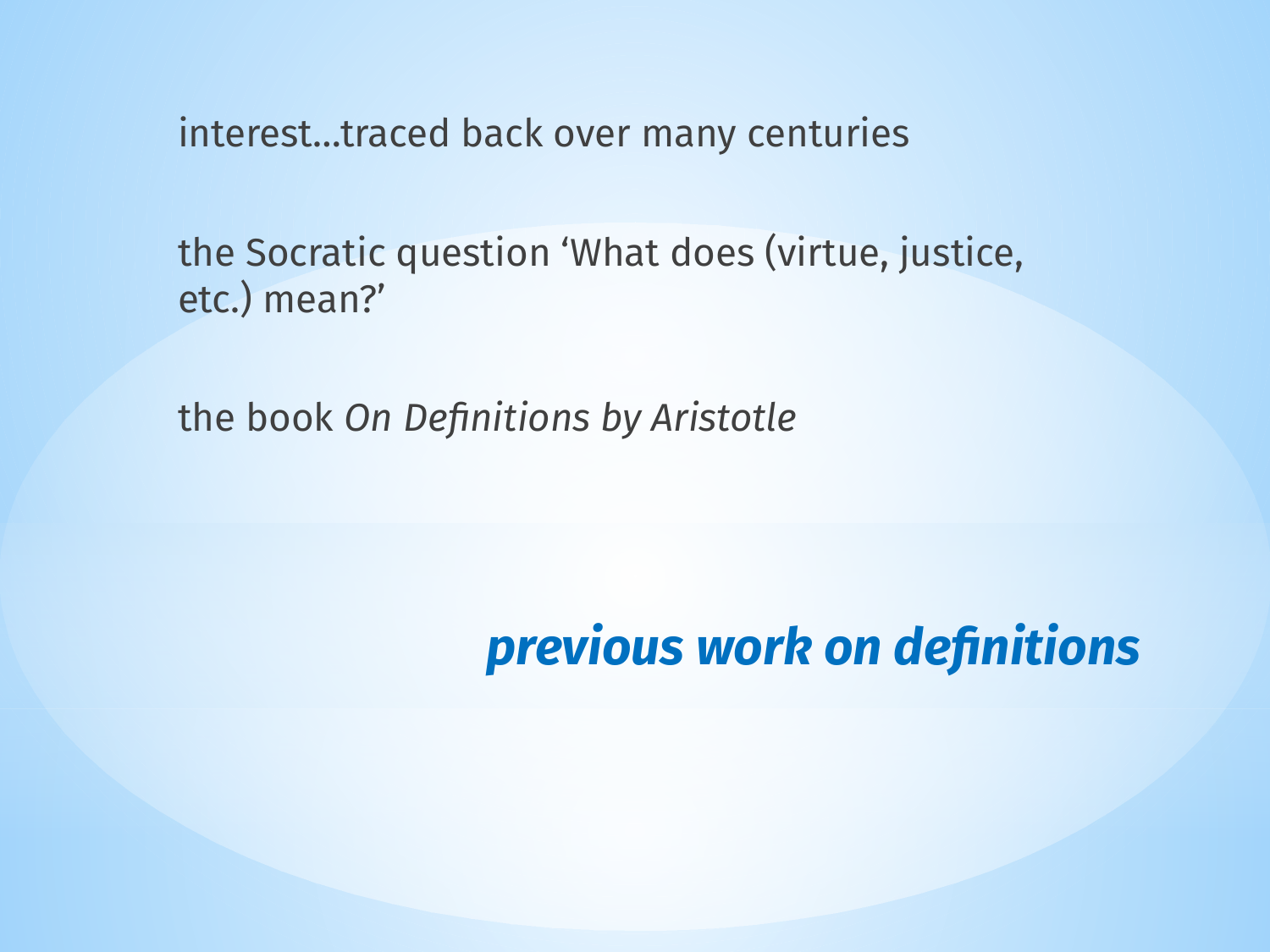

interest…traced back over many centuries

the Socratic question ‘What does (virtue, justice, etc.) mean?’

the book On Definitions by Aristotle

# previous work on definitions